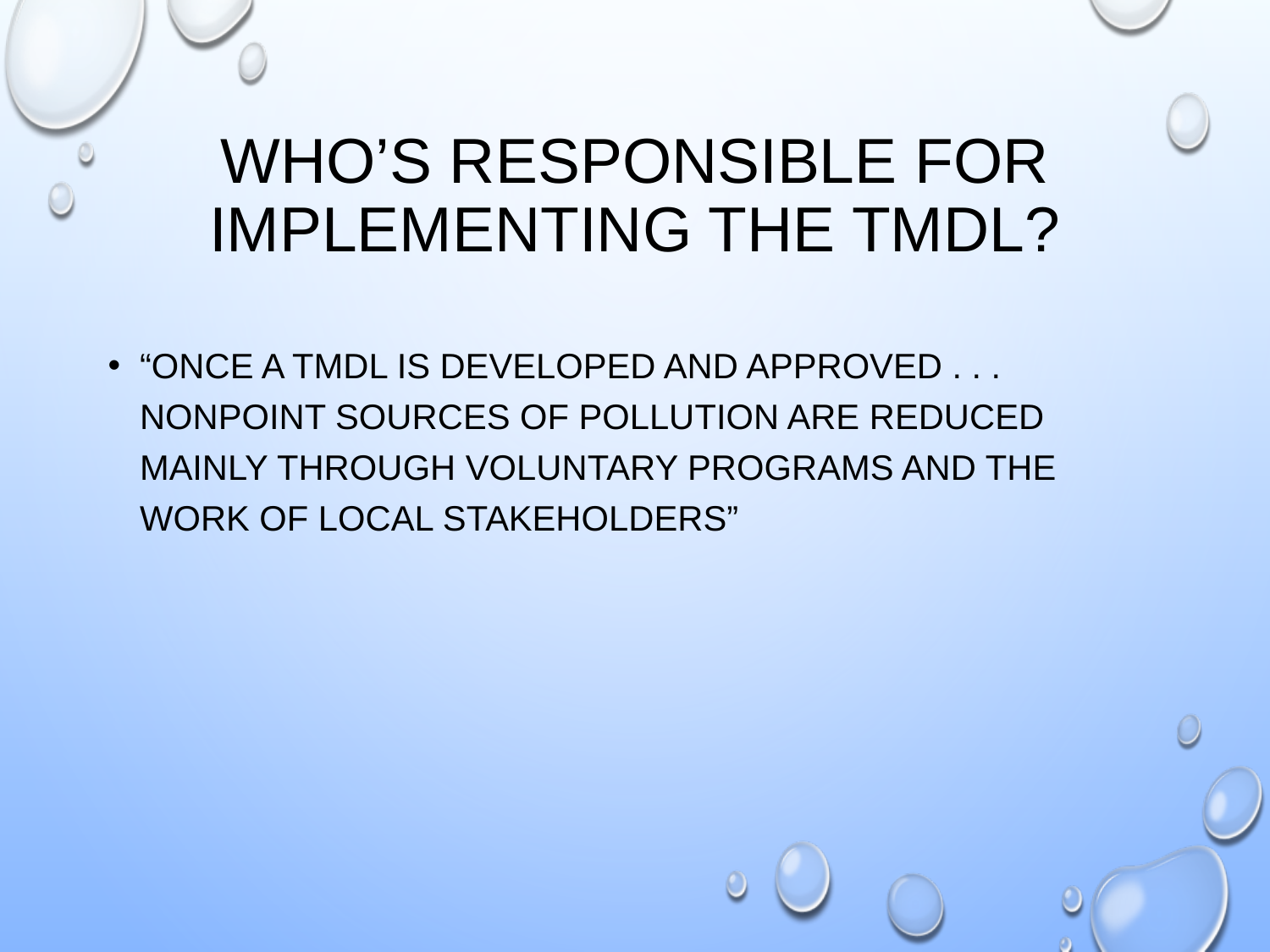

# who’s responsible for implementing the tmdl?
“Once a TMDL is developed and approved . . . Nonpoint sources of pollution are reduced mainly through voluntary programs and the work of local stakeholders”